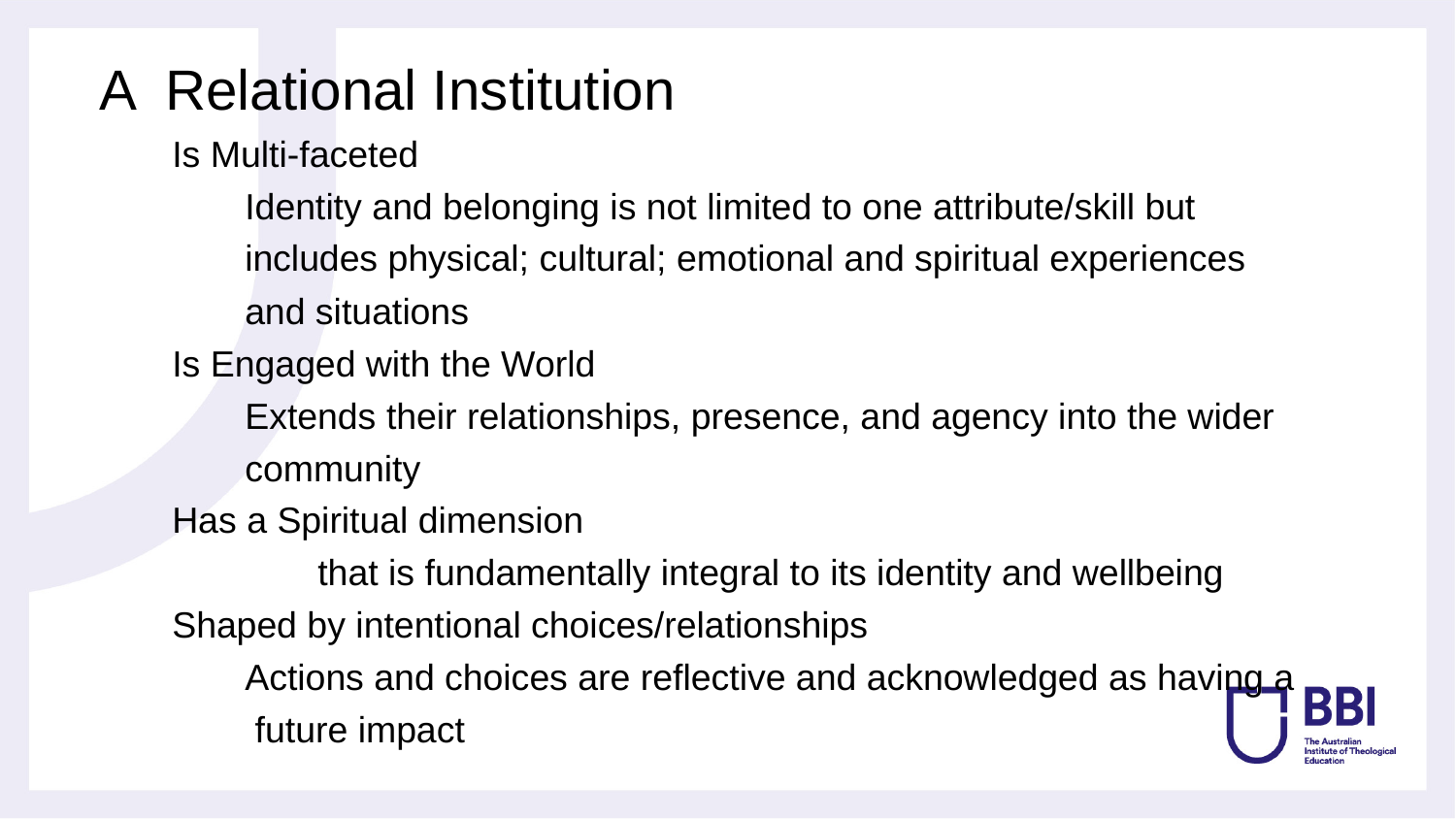

A  Relational Institution
Is Multi-faceted
Identity and belonging is not limited to one attribute/skill but includes physical; cultural; emotional and spiritual experiences and situations
Is Engaged with the World
Extends their relationships, presence, and agency into the wider community
Has a Spiritual dimension
	that is fundamentally integral to its identity and wellbeing
Shaped by intentional choices/relationships
Actions and choices are reflective and acknowledged as having a  future impact